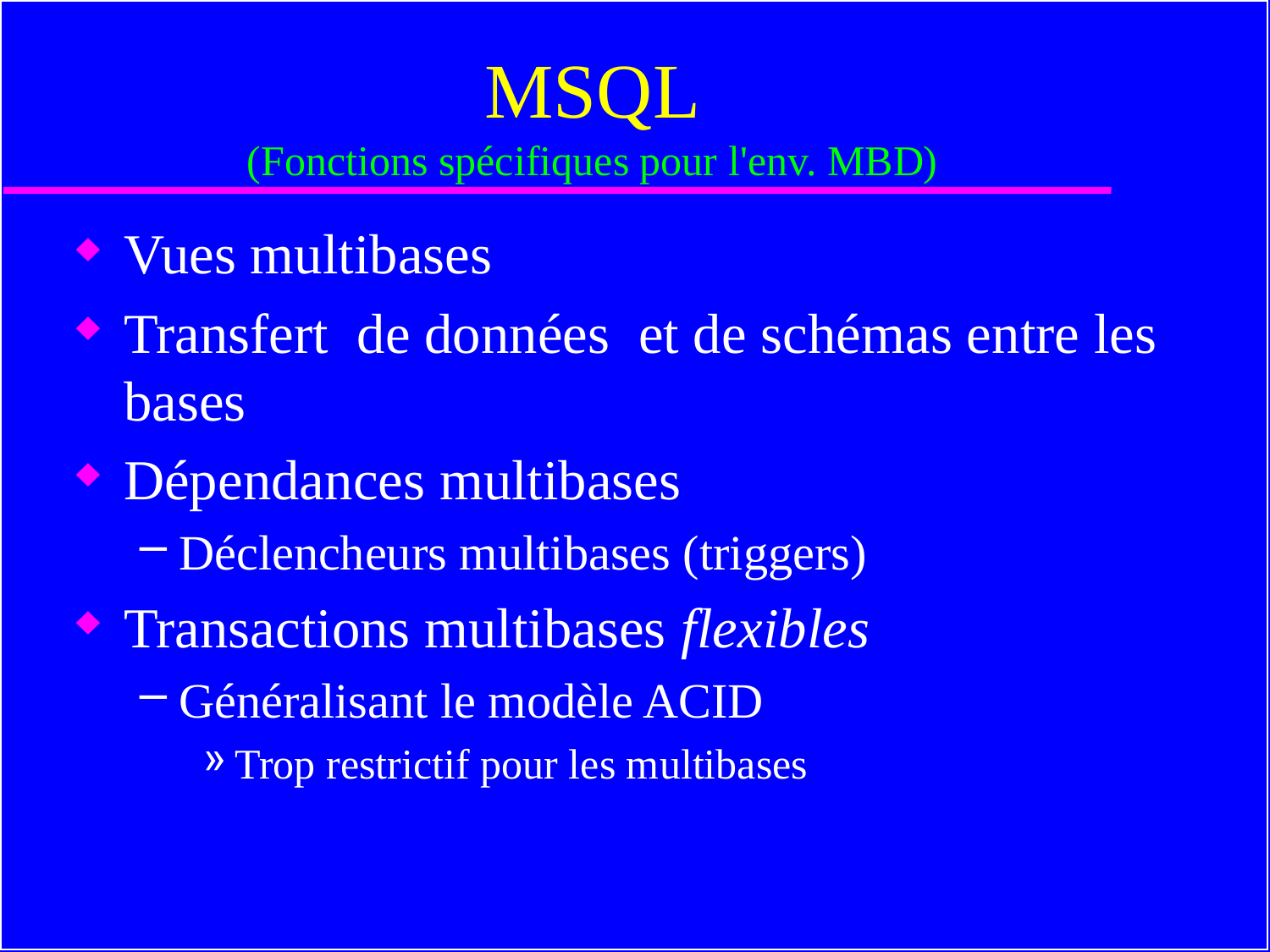

# MSQL (Fonctions spécifiques pour l'env. MBD)
Vues multibases
Transfert  de données  et de schémas entre les bases
Dépendances multibases
Déclencheurs multibases (triggers)
Transactions multibases flexibles
Généralisant le modèle ACID
Trop restrictif pour les multibases